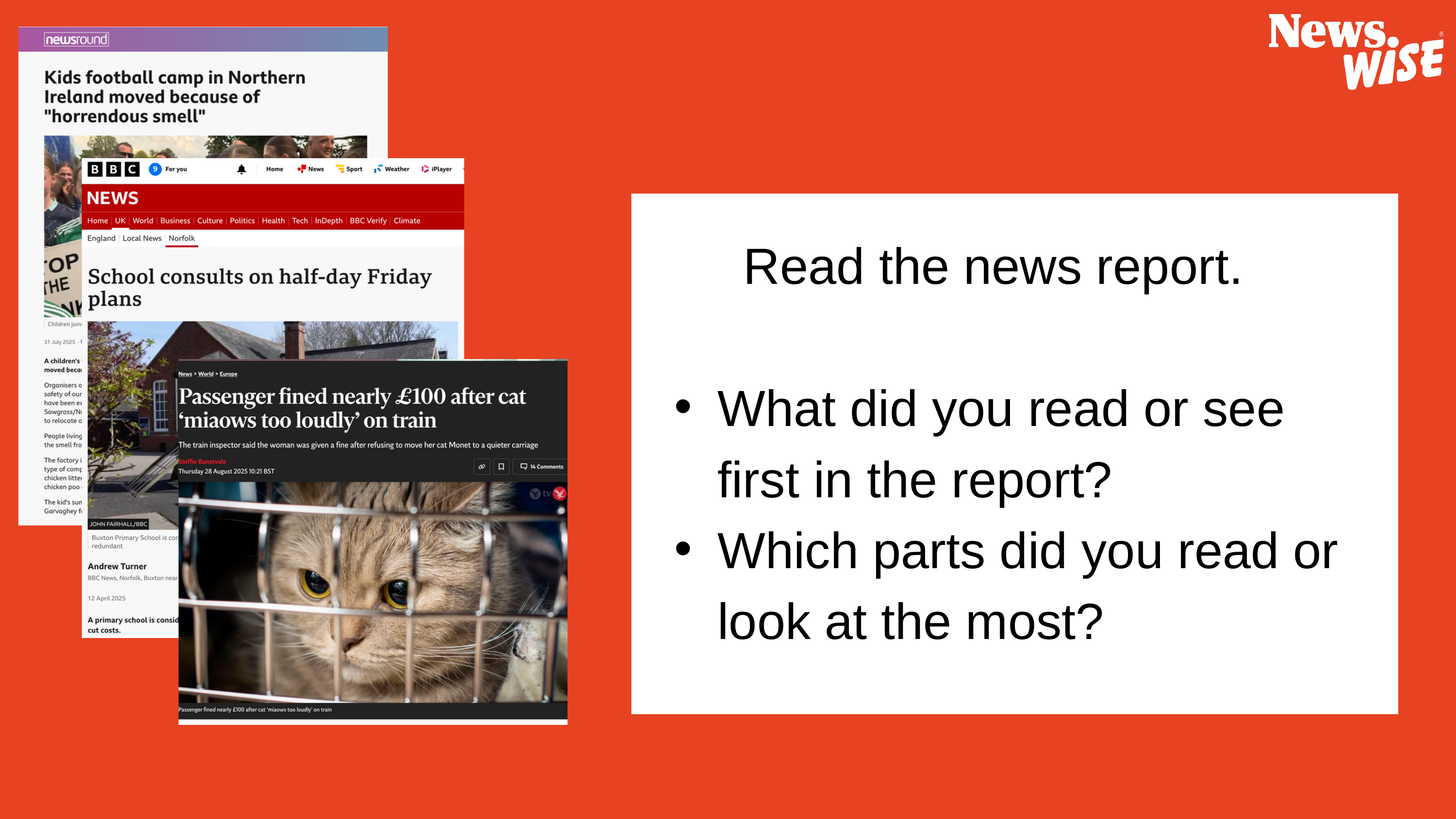

Read the news report.

What did you read or see first in the report?
Which parts did you read or look at the most?